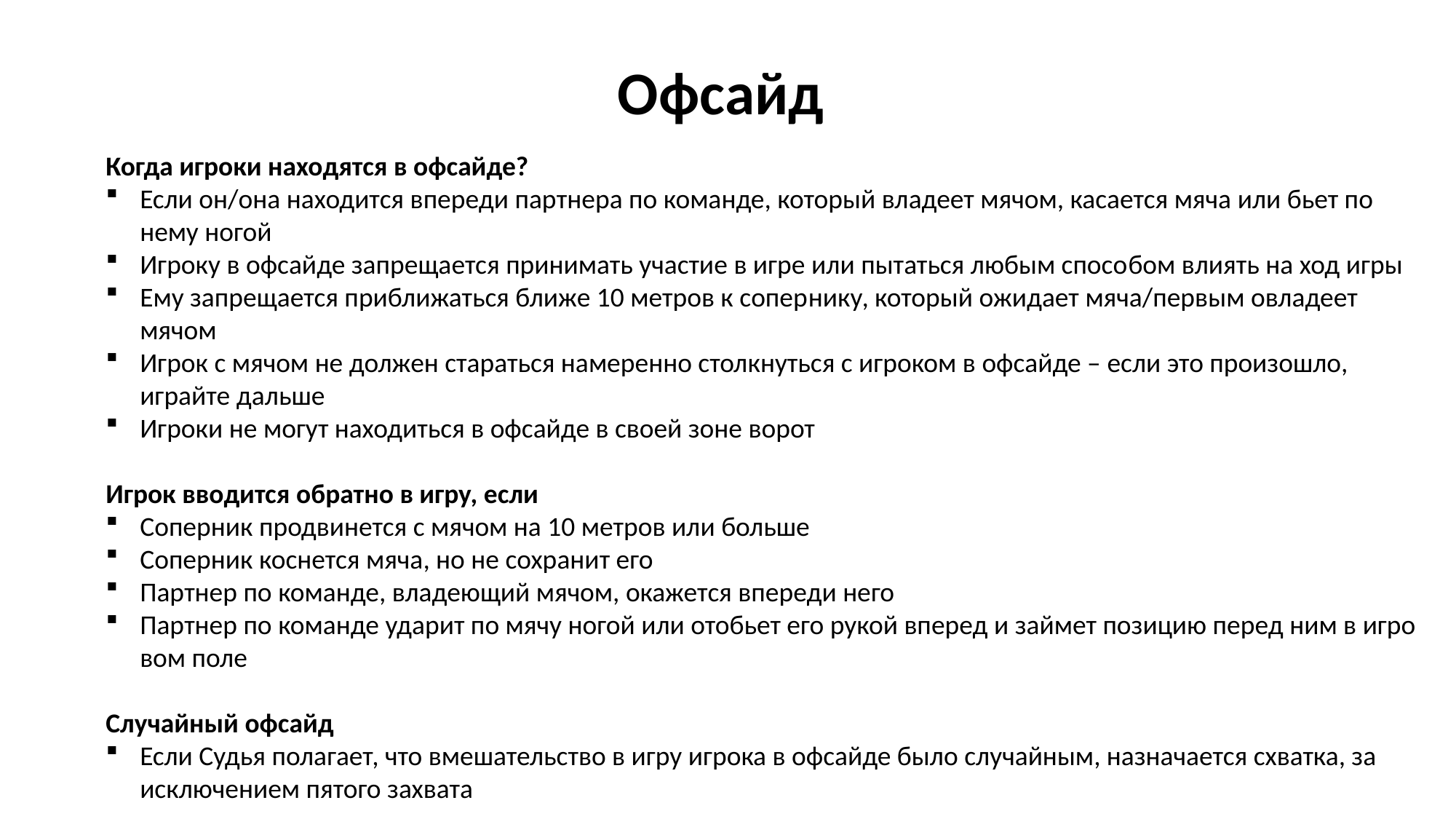

Офсайд
Когда игроки находятся в офсайде?
Если он/она на­ходится впереди партнера по команде, который владеет мячом, касается мяча или бьет по нему ногой
Игроку в офсайде запрещается принимать участие в игре или пытаться любым спосо­бом влиять на ход игры
Ему запрещается приближаться ближе 10 метров к сопер­нику, который ожидает мяча/первым овладеет мячом
Игрок с мячом не должен стараться намеренно столкнуться с игроком в офсайде – если это произошло, играйте дальше
Игроки не могут находиться в офсайде в своей зоне ворот

Игрок вводится обратно в игру, если
Соперник продвинется с мячом на 10 метров или больше
Соперник коснется мяча, но не сохранит его
Партнер по команде, владеющий мячом, окажется впереди него
Партнер по команде ударит по мячу ногой или отобьет его рукой вперед и займет позицию перед ним в игро­вом поле

Случайный офсайд
Если Судья полагает, что вмешательство в игру игрока в офсайде было случайным, назначается схватка, за исключением пятого захвата